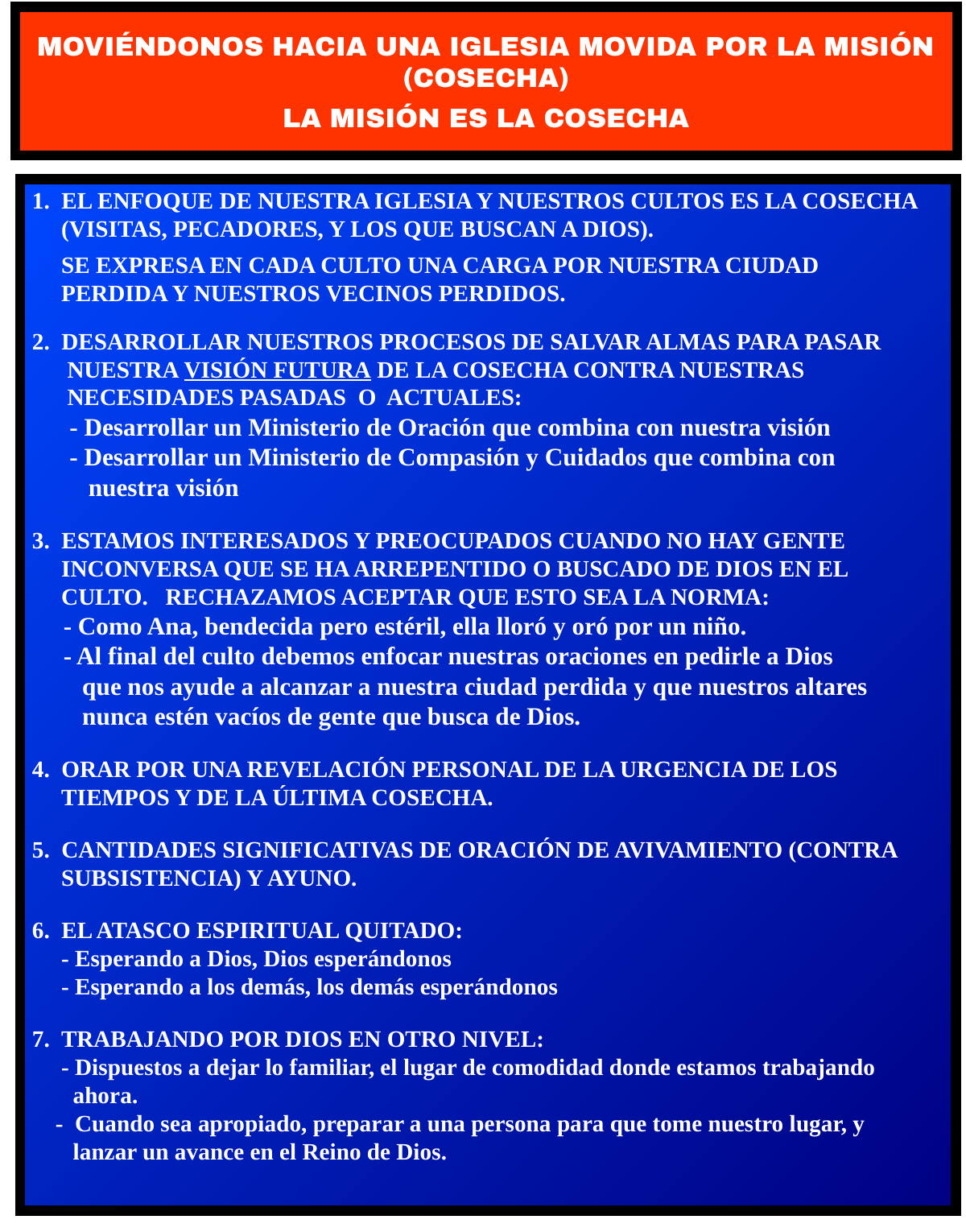

MOVIÉNDONOS HACIA UNA IGLESIA MOVIDA POR LA MISIÓN (COSECHA)

LA MISIÓN ES LA COSECHA

1.  EL ENFOQUE DE NUESTRA IGLESIA Y NUESTROS CULTOS ES LA COSECHA
     (VISITAS, PECADORES, Y LOS QUE BUSCAN A DIOS).

     SE EXPRESA EN CADA CULTO UNA CARGA POR NUESTRA CIUDAD
     PERDIDA Y NUESTROS VECINOS PERDIDOS.

2.  DESARROLLAR NUESTROS PROCESOS DE SALVAR ALMAS PARA PASAR
      NUESTRA VISIÓN FUTURA DE LA COSECHA CONTRA NUESTRAS
      NECESIDADES PASADAS  O  ACTUALES:
      - Desarrollar un Ministerio de Oración que combina con nuestra visión
      - Desarrollar un Ministerio de Compasión y Cuidados que combina con
         nuestra visión

3.  ESTAMOS INTERESADOS Y PREOCUPADOS CUANDO NO HAY GENTE
     INCONVERSA QUE SE HA ARREPENTIDO O BUSCADO DE DIOS EN EL
     CULTO.   RECHAZAMOS ACEPTAR QUE ESTO SEA LA NORMA:
     - Como Ana, bendecida pero estéril, ella lloró y oró por un niño.
     - Al final del culto debemos enfocar nuestras oraciones en pedirle a Dios
        que nos ayude a alcanzar a nuestra ciudad perdida y que nuestros altares
        nunca estén vacíos de gente que busca de Dios.

4.  ORAR POR UNA REVELACIÓN PERSONAL DE LA URGENCIA DE LOS
     TIEMPOS Y DE LA ÚLTIMA COSECHA.

5.  CANTIDADES SIGNIFICATIVAS DE ORACIÓN DE AVIVAMIENTO (CONTRA
     SUBSISTENCIA) Y AYUNO.

6.  EL ATASCO ESPIRITUAL QUITADO:
     - Esperando a Dios, Dios esperándonos
     - Esperando a los demás, los demás esperándonos

7.  TRABAJANDO POR DIOS EN OTRO NIVEL:
     - Dispuestos a dejar lo familiar, el lugar de comodidad donde estamos trabajando
       ahora.
    -  Cuando sea apropiado, preparar a una persona para que tome nuestro lugar, y
       lanzar un avance en el Reino de Dios.